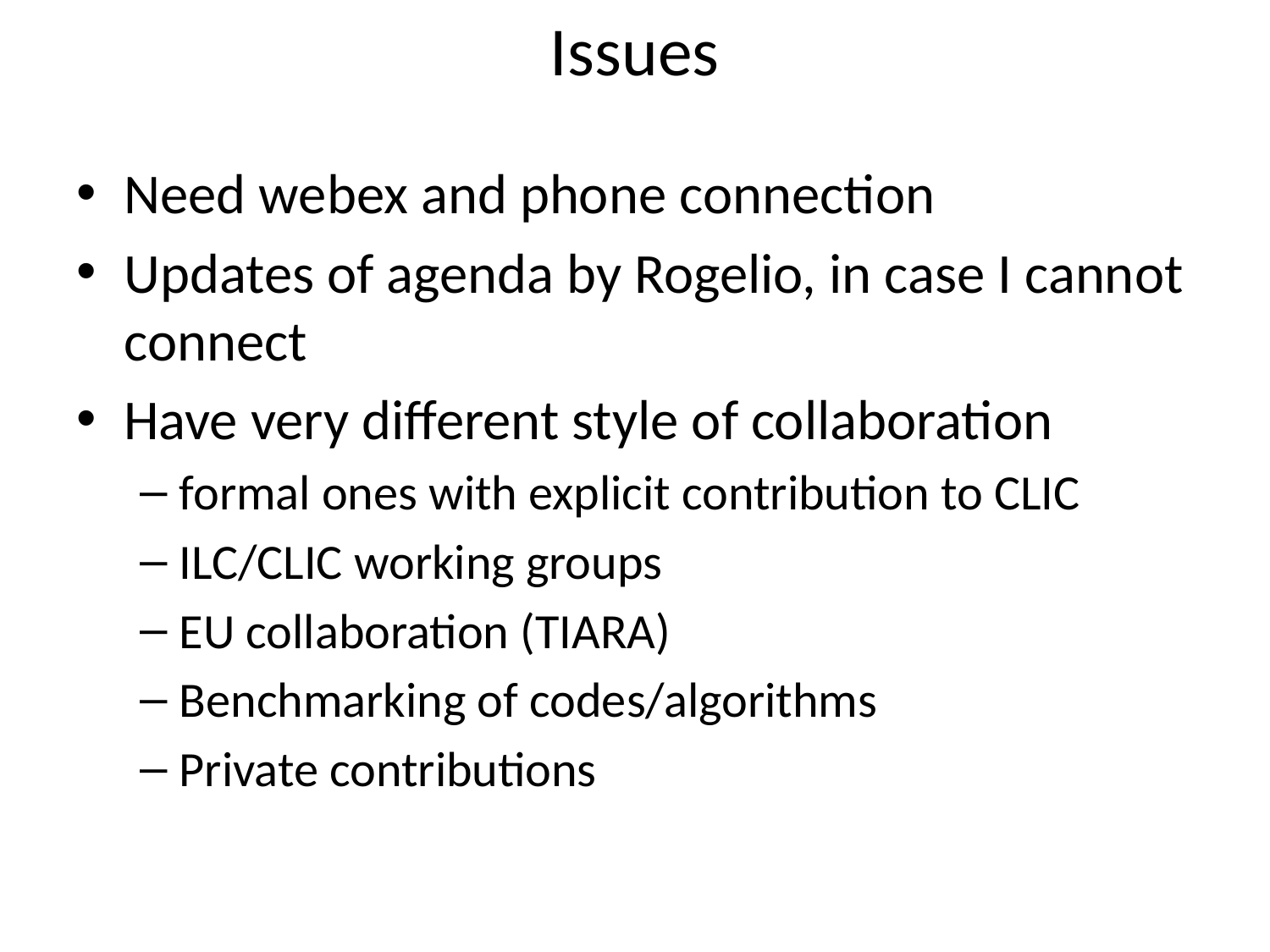

# Issues
Need webex and phone connection
Updates of agenda by Rogelio, in case I cannot connect
Have very different style of collaboration
formal ones with explicit contribution to CLIC
ILC/CLIC working groups
EU collaboration (TIARA)
Benchmarking of codes/algorithms
Private contributions